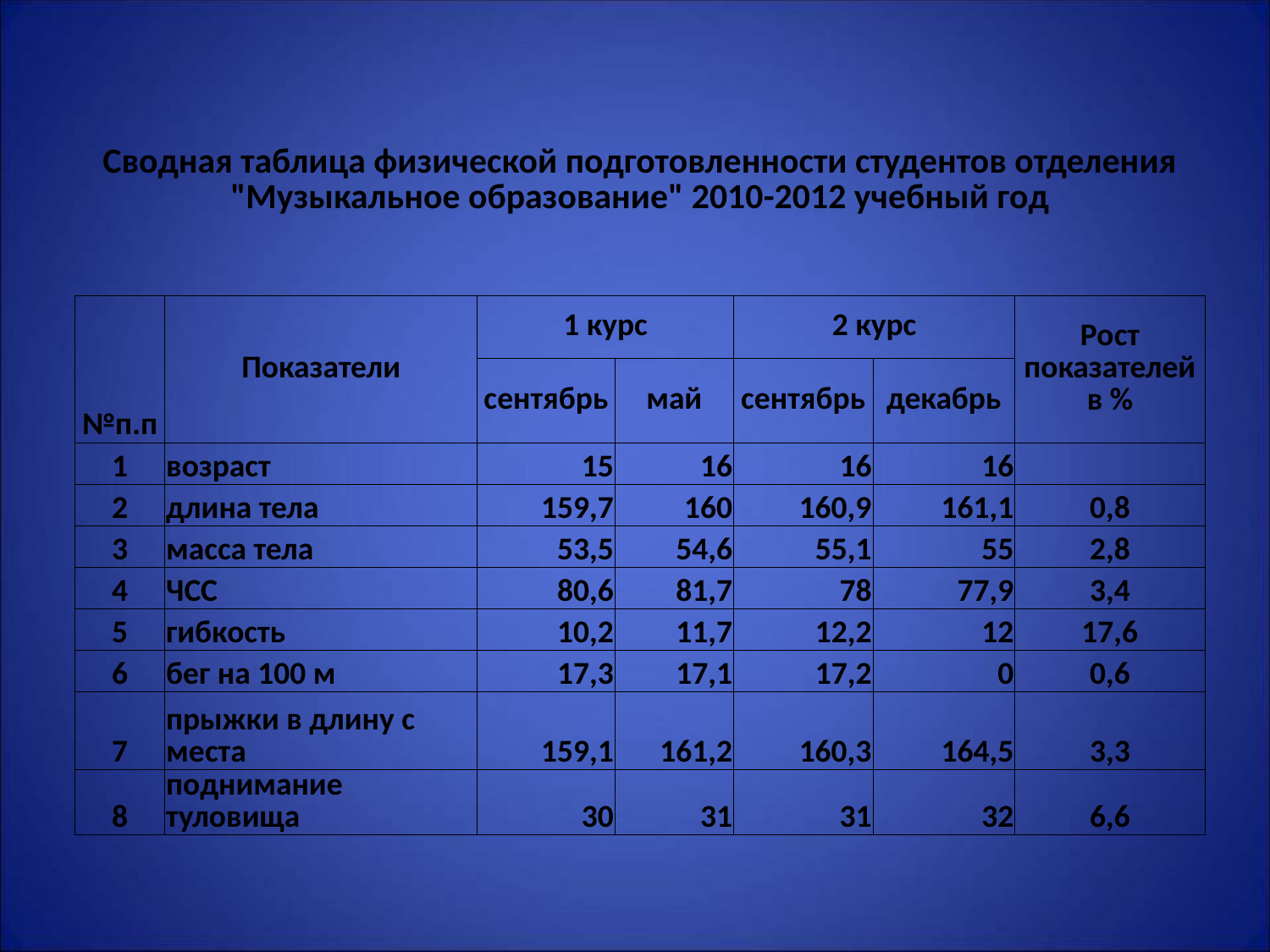

| Сводная таблица физической подготовленности студентов отделения "Музыкальное образование" 2010-2012 учебный год |  |  |  |  |  |  |
| --- | --- | --- | --- | --- | --- | --- |
| №п.п | Показатели | 1 курс |  | 2 курс |  | Рост показателей в % |
|  |  | сентябрь | май | сентябрь | декабрь |  |
| 1 | возраст | 15 | 16 | 16 | 16 |  |
| 2 | длина тела | 159,7 | 160 | 160,9 | 161,1 | 0,8 |
| 3 | масса тела | 53,5 | 54,6 | 55,1 | 55 | 2,8 |
| 4 | ЧСС | 80,6 | 81,7 | 78 | 77,9 | 3,4 |
| 5 | гибкость | 10,2 | 11,7 | 12,2 | 12 | 17,6 |
| 6 | бег на 100 м | 17,3 | 17,1 | 17,2 | 0 | 0,6 |
| 7 | прыжки в длину с места | 159,1 | 161,2 | 160,3 | 164,5 | 3,3 |
| 8 | поднимание туловища | 30 | 31 | 31 | 32 | 6,6 |
#